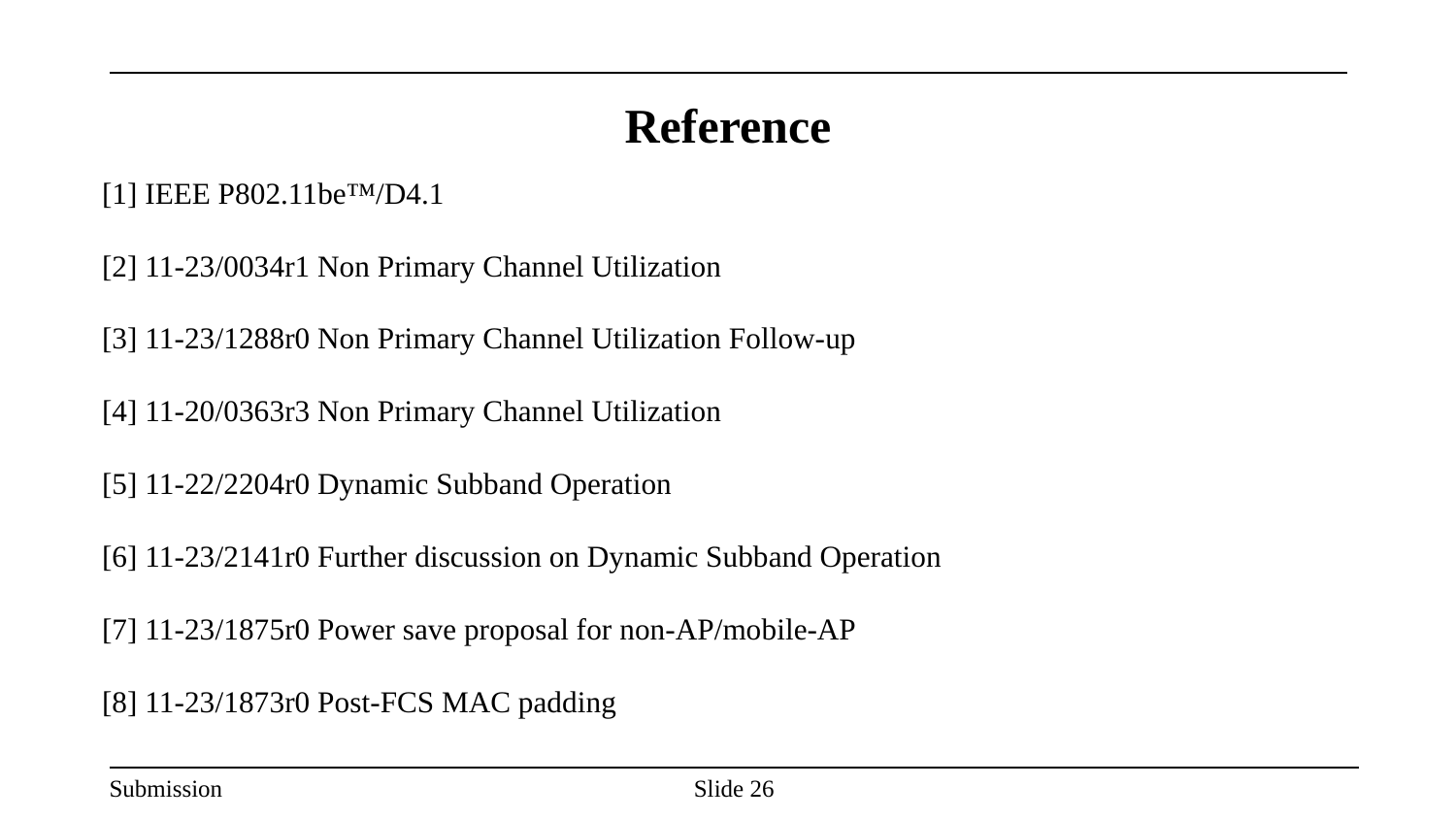

# Reference
[1] IEEE P802.11be™/D4.1

[2] 11-23/0034r1 Non Primary Channel Utilization

[3] 11-23/1288r0 Non Primary Channel Utilization Follow-up

[4] 11-20/0363r3 Non Primary Channel Utilization

[5] 11-22/2204r0 Dynamic Subband Operation

[6] 11-23/2141r0 Further discussion on Dynamic Subband Operation

[7] 11-23/1875r0 Power save proposal for non-AP/mobile-AP

[8] 11-23/1873r0 Post-FCS MAC padding

Slide 26